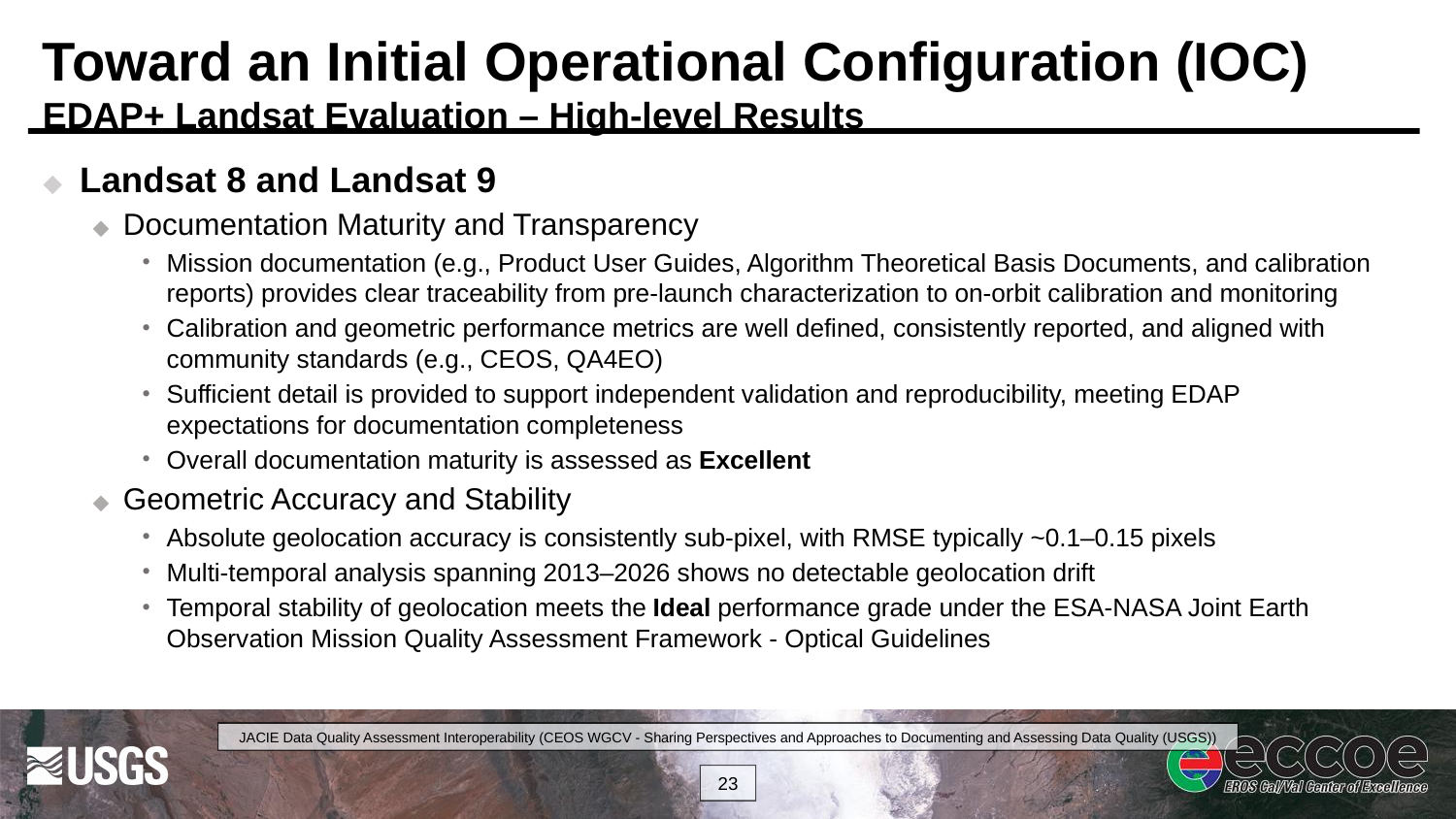

# Toward an Initial Operational Configuration (IOC) EDAP+ Landsat Evaluation – High-level Results
Landsat 8 and Landsat 9
Documentation Maturity and Transparency
Mission documentation (e.g., Product User Guides, Algorithm Theoretical Basis Documents, and calibration reports) provides clear traceability from pre-launch characterization to on-orbit calibration and monitoring
Calibration and geometric performance metrics are well defined, consistently reported, and aligned with community standards (e.g., CEOS, QA4EO)
Sufficient detail is provided to support independent validation and reproducibility, meeting EDAP expectations for documentation completeness
Overall documentation maturity is assessed as Excellent
Geometric Accuracy and Stability
Absolute geolocation accuracy is consistently sub-pixel, with RMSE typically ~0.1–0.15 pixels
Multi-temporal analysis spanning 2013–2026 shows no detectable geolocation drift
Temporal stability of geolocation meets the Ideal performance grade under the ESA-NASA Joint Earth Observation Mission Quality Assessment Framework - Optical Guidelines